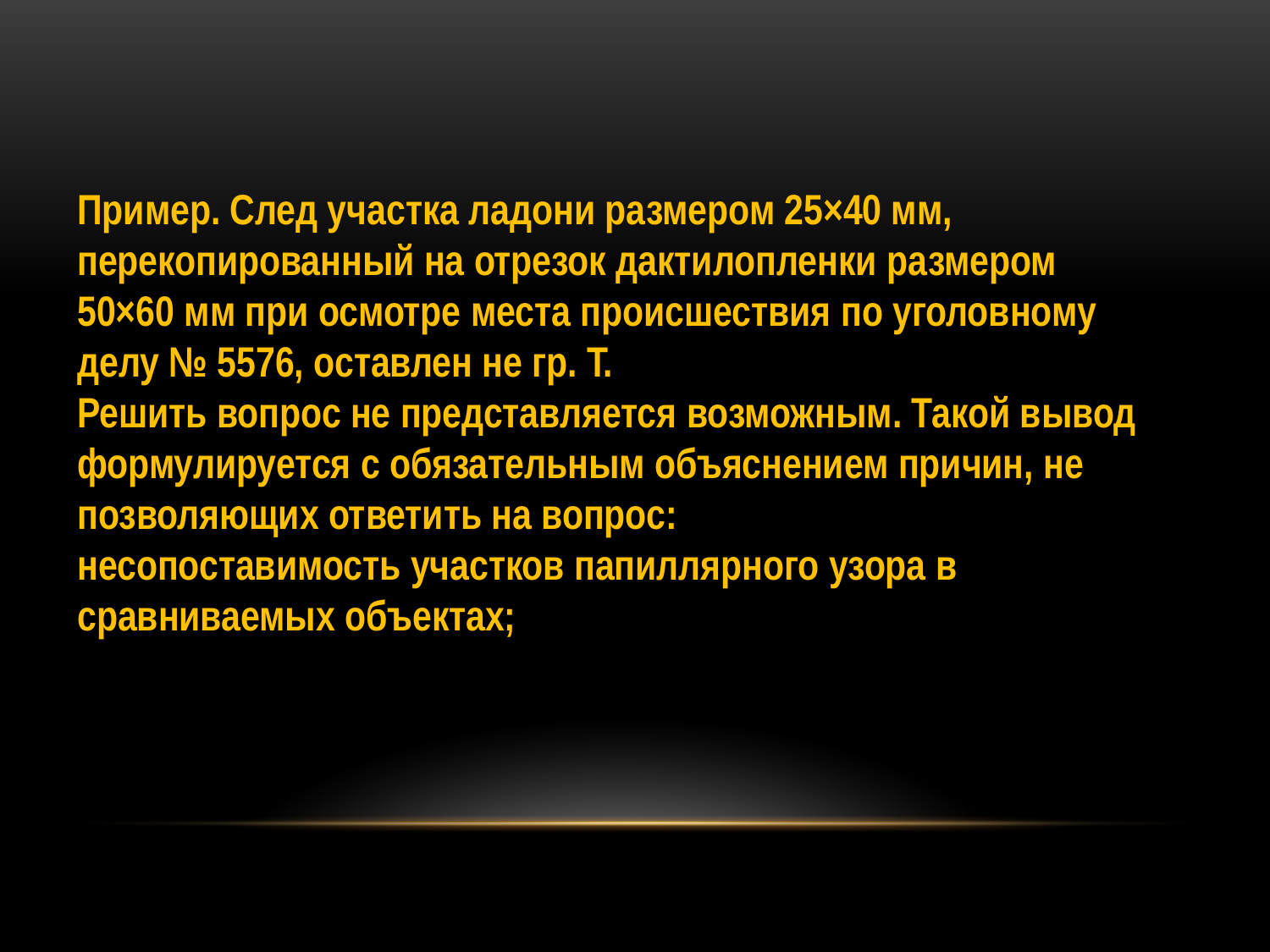

Пример. След участка ладони размером 25×40 мм, перекопированный на отрезок дактилопленки размером 50×60 мм при осмотре места происшествия по уголовному
делу № 5576, оставлен не гр. Т.
Решить вопрос не представляется возможным. Такой вывод формулируется с обязательным объяснением причин, не позволяющих ответить на вопрос:
несопоставимость участков папиллярного узора в сравниваемых объектах;